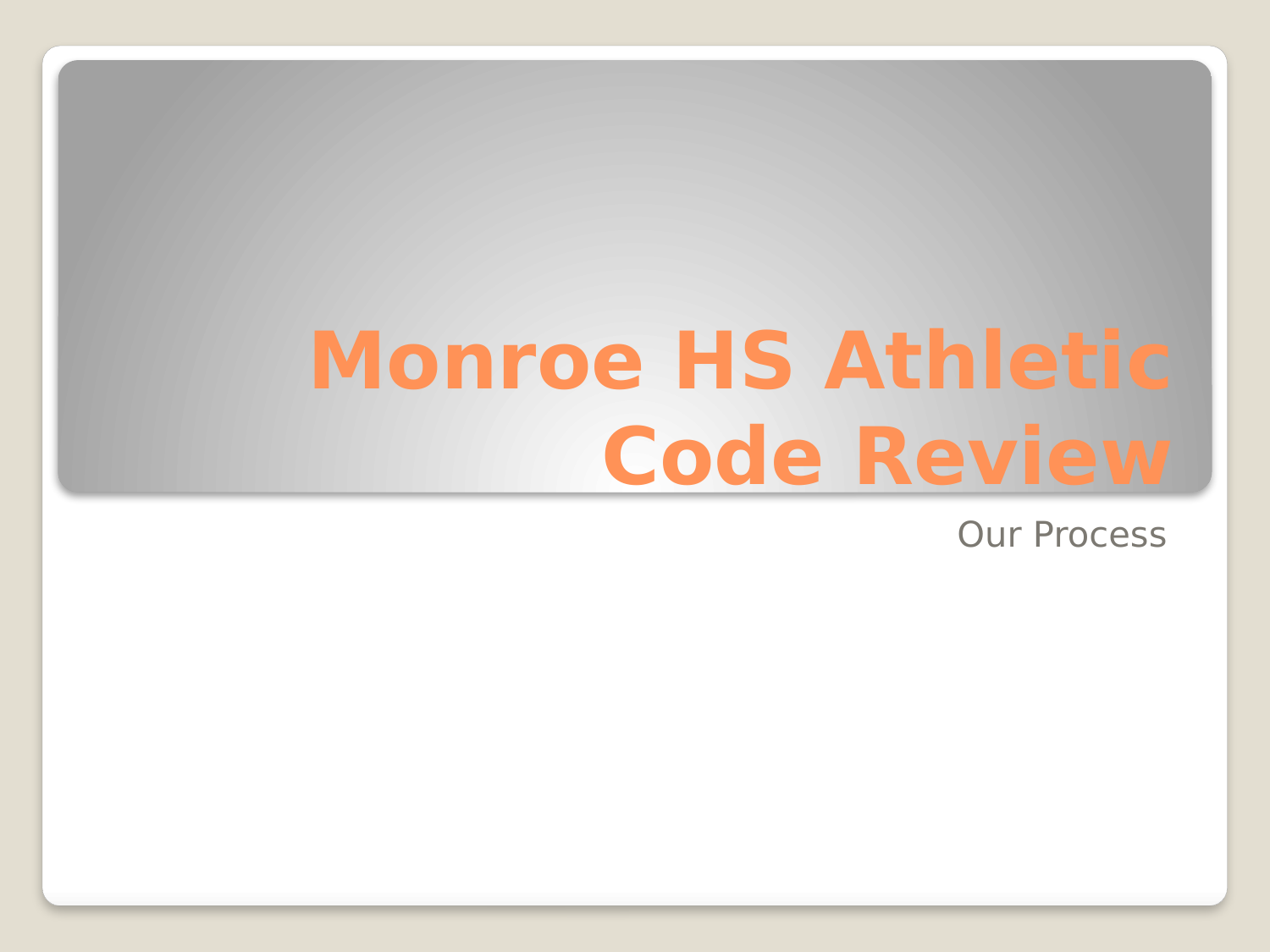

# Monroe HS Athletic Code Review
Our Process